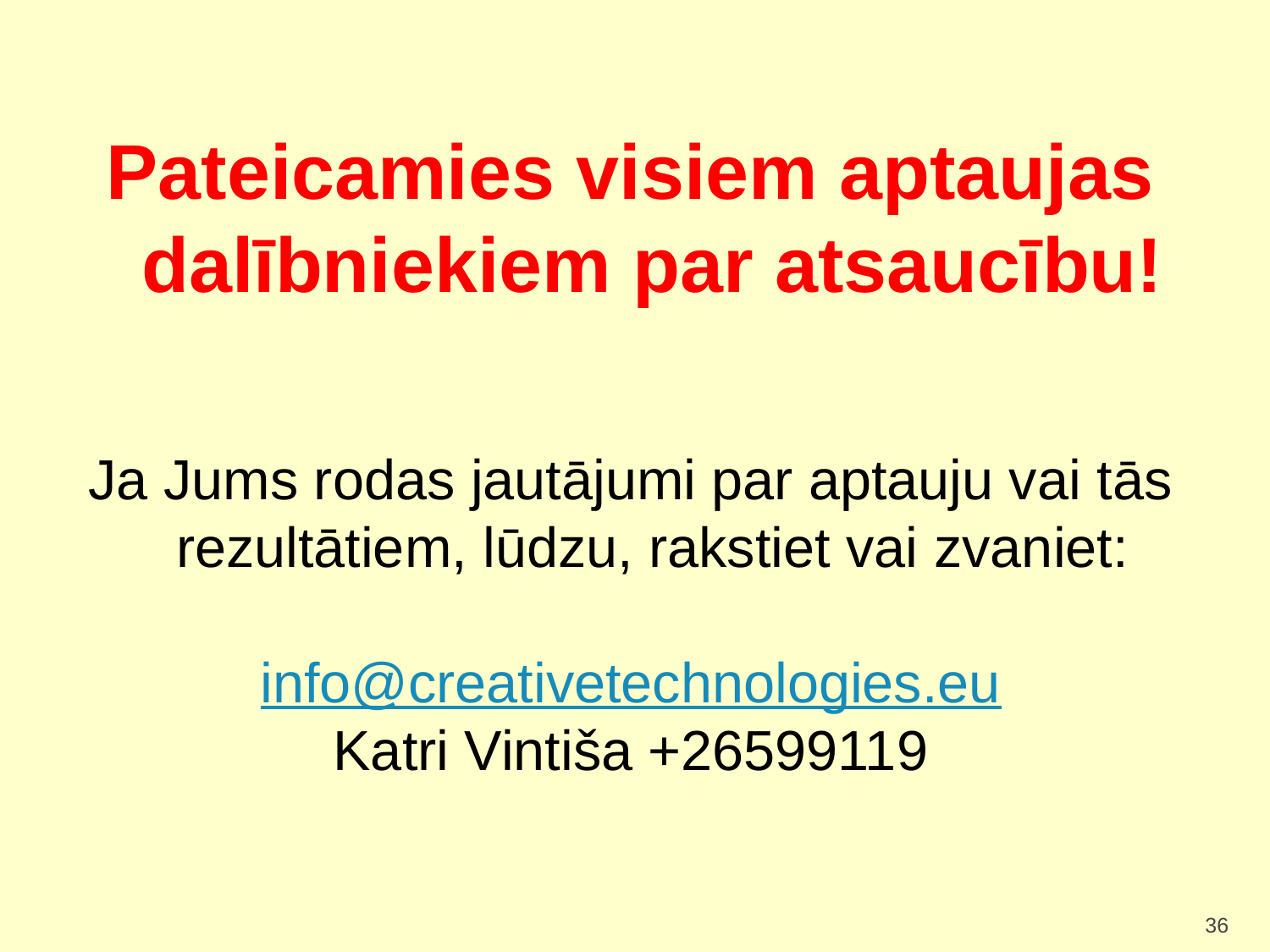

Pateicamies visiem aptaujas dalībniekiem par atsaucību!

Ja Jums rodas jautājumi par aptauju vai tās rezultātiem, lūdzu, rakstiet vai zvaniet:

info@creativetechnologies.eu
Katri Vintiša +26599119
36